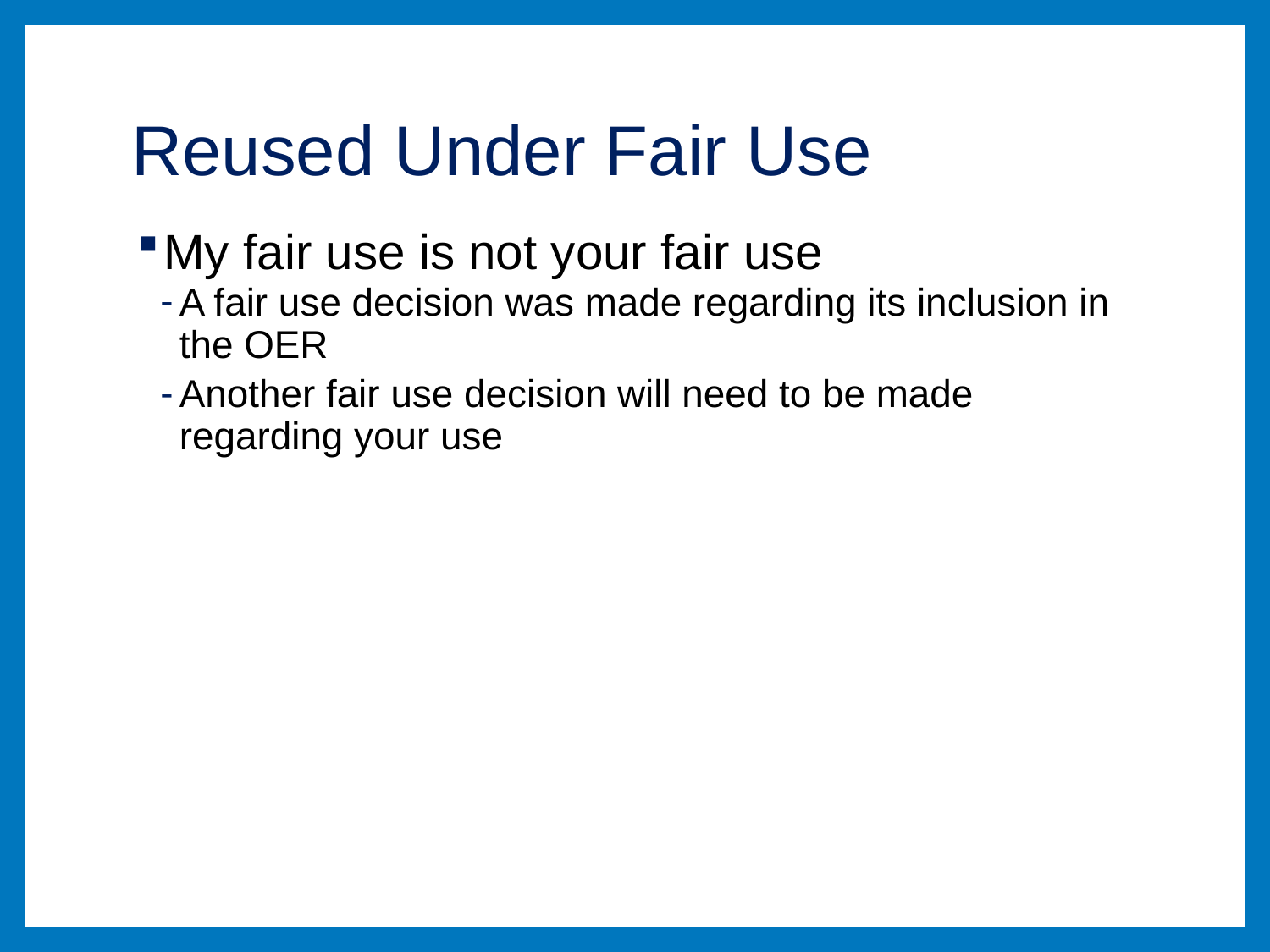

# Reused Under Fair Use
My fair use is not your fair use
A fair use decision was made regarding its inclusion in the OER
Another fair use decision will need to be made regarding your use